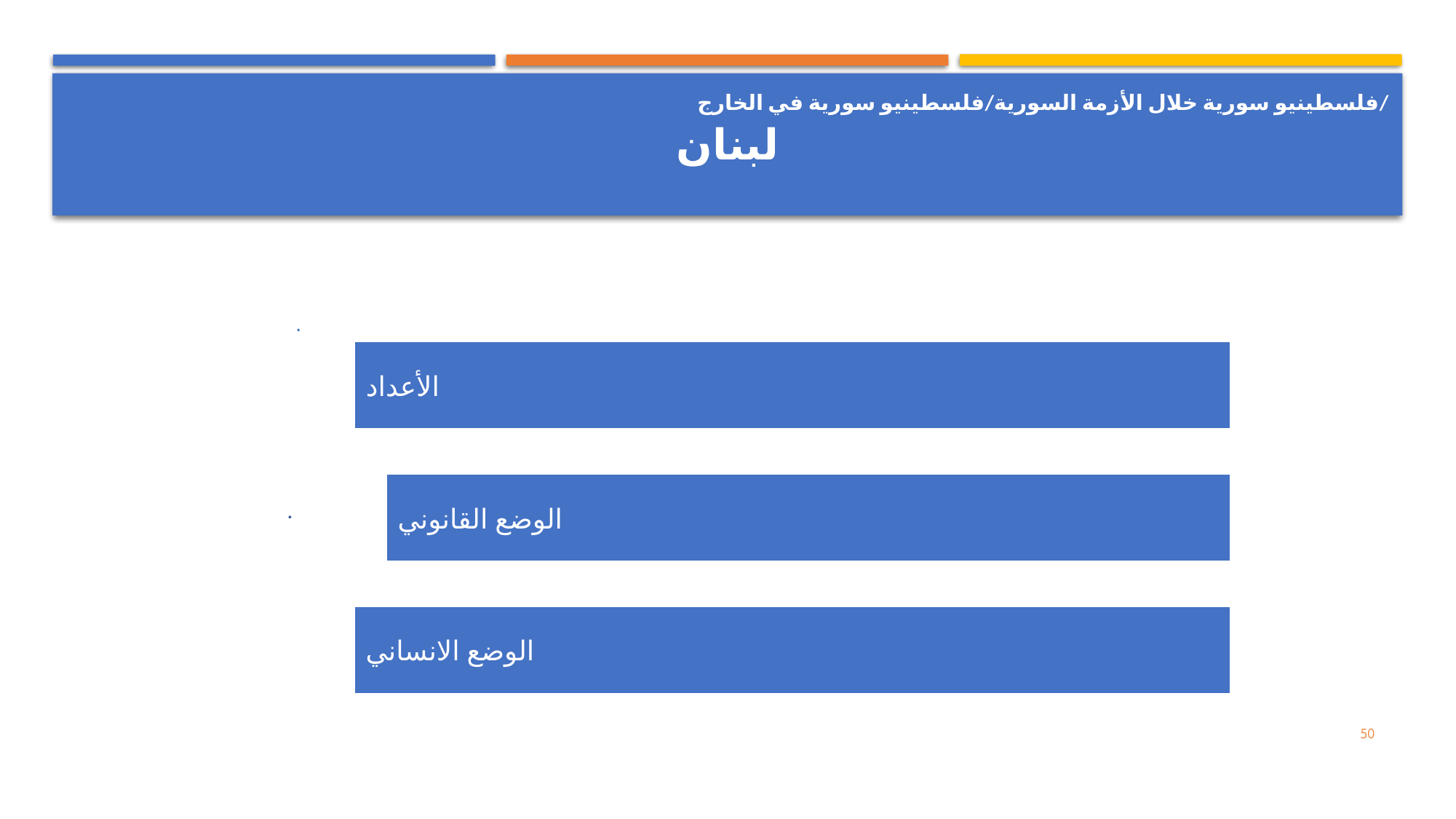

فلسطينيو سورية خلال الأزمة السورية/فلسطينيو سورية في الخارج/
# لبنان
الوضع القانوني
50